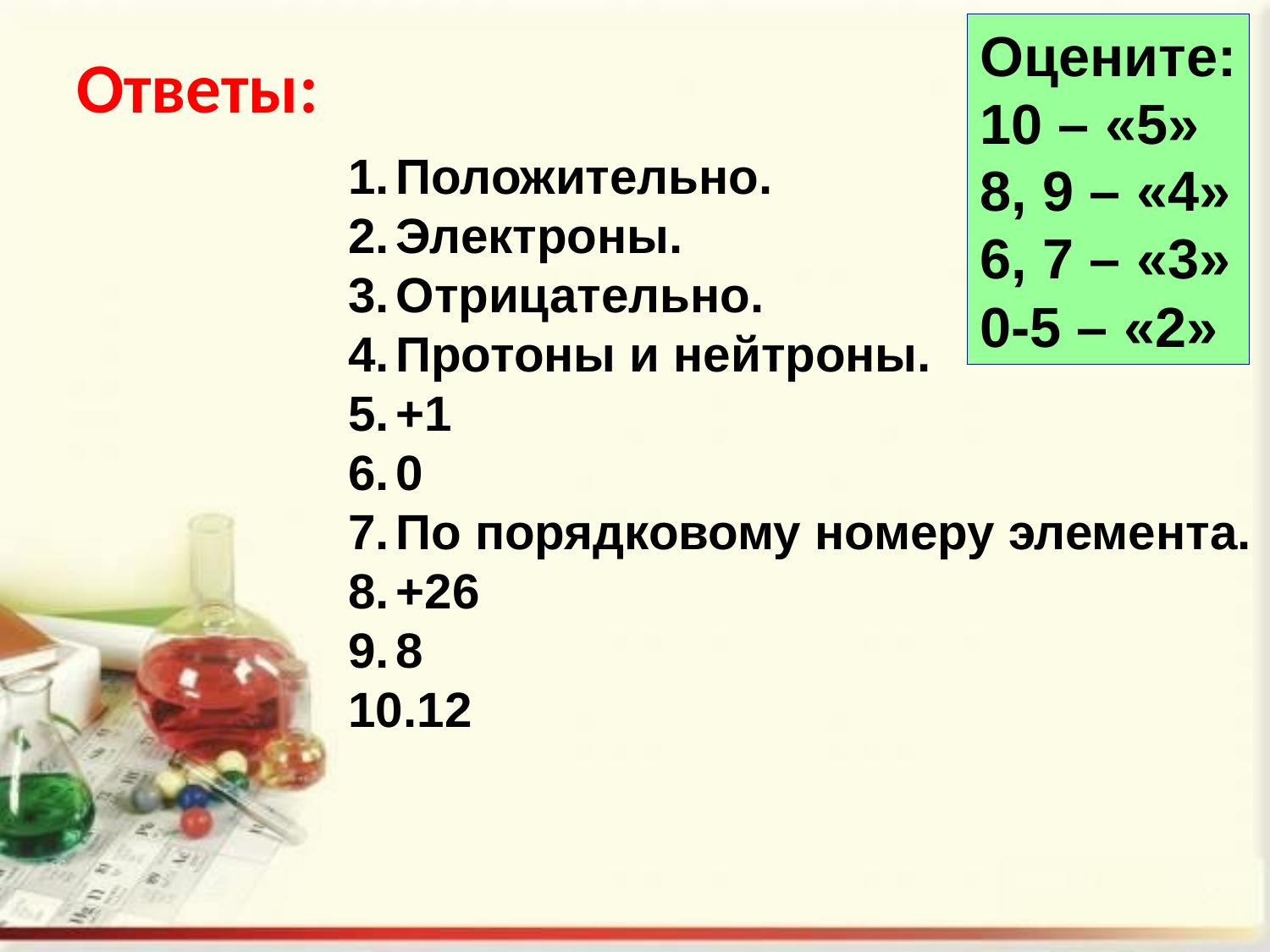

Оцените:
10 – «5»
8, 9 – «4»
6, 7 – «3»
0-5 – «2»
# Ответы:
Положительно.
Электроны.
Отрицательно.
Протоны и нейтроны.
+1
0
По порядковому номеру элемента.
+26
8
12